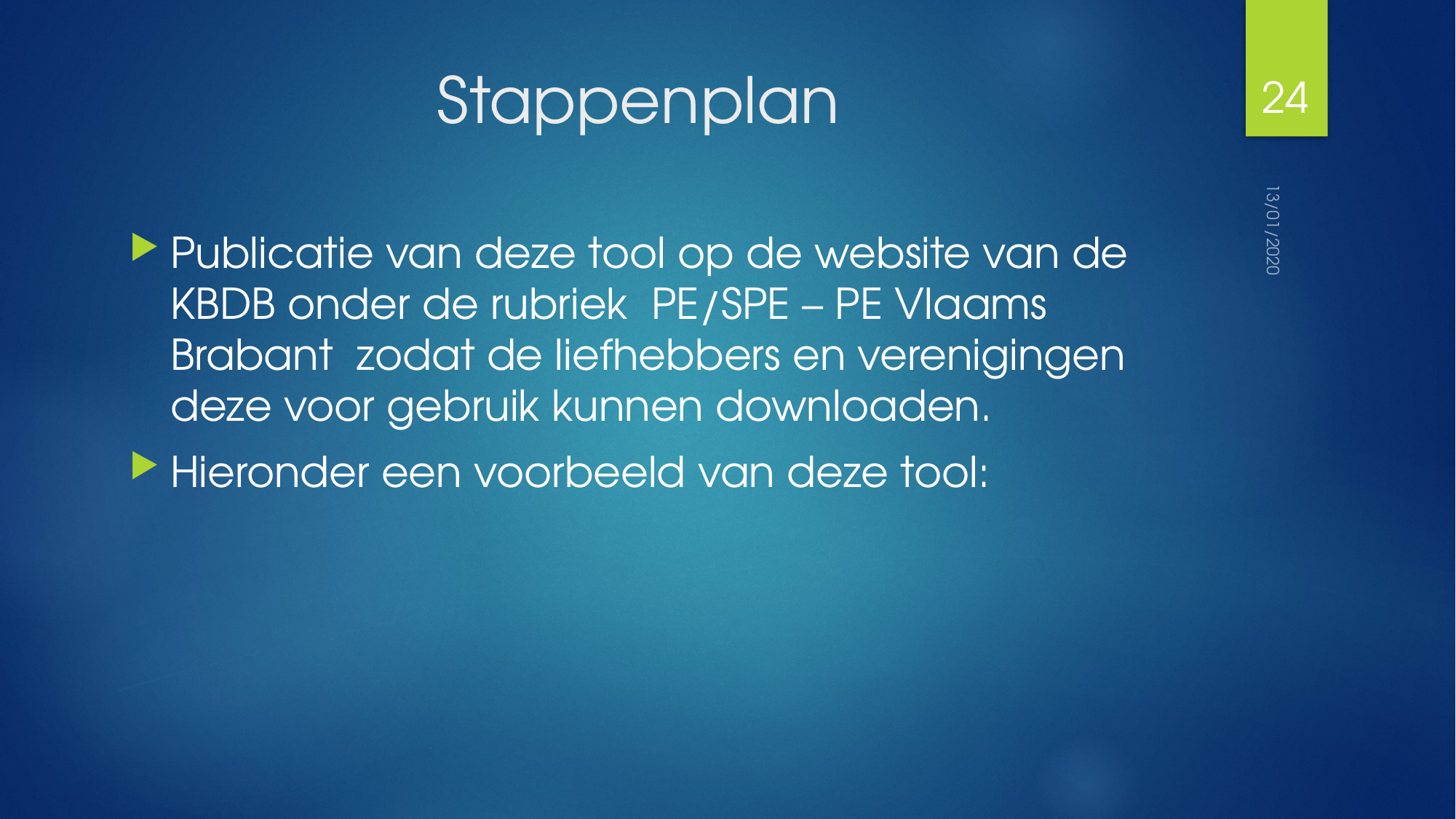

24
# Stappenplan

Publicatie van deze tool op de website van de KBDB onder de rubriek  PE/SPE – PE Vlaams Brabant  zodat de liefhebbers en verenigingen deze voor gebruik kunnen downloaden.
Hieronder een voorbeeld van deze tool:

13/01/2020